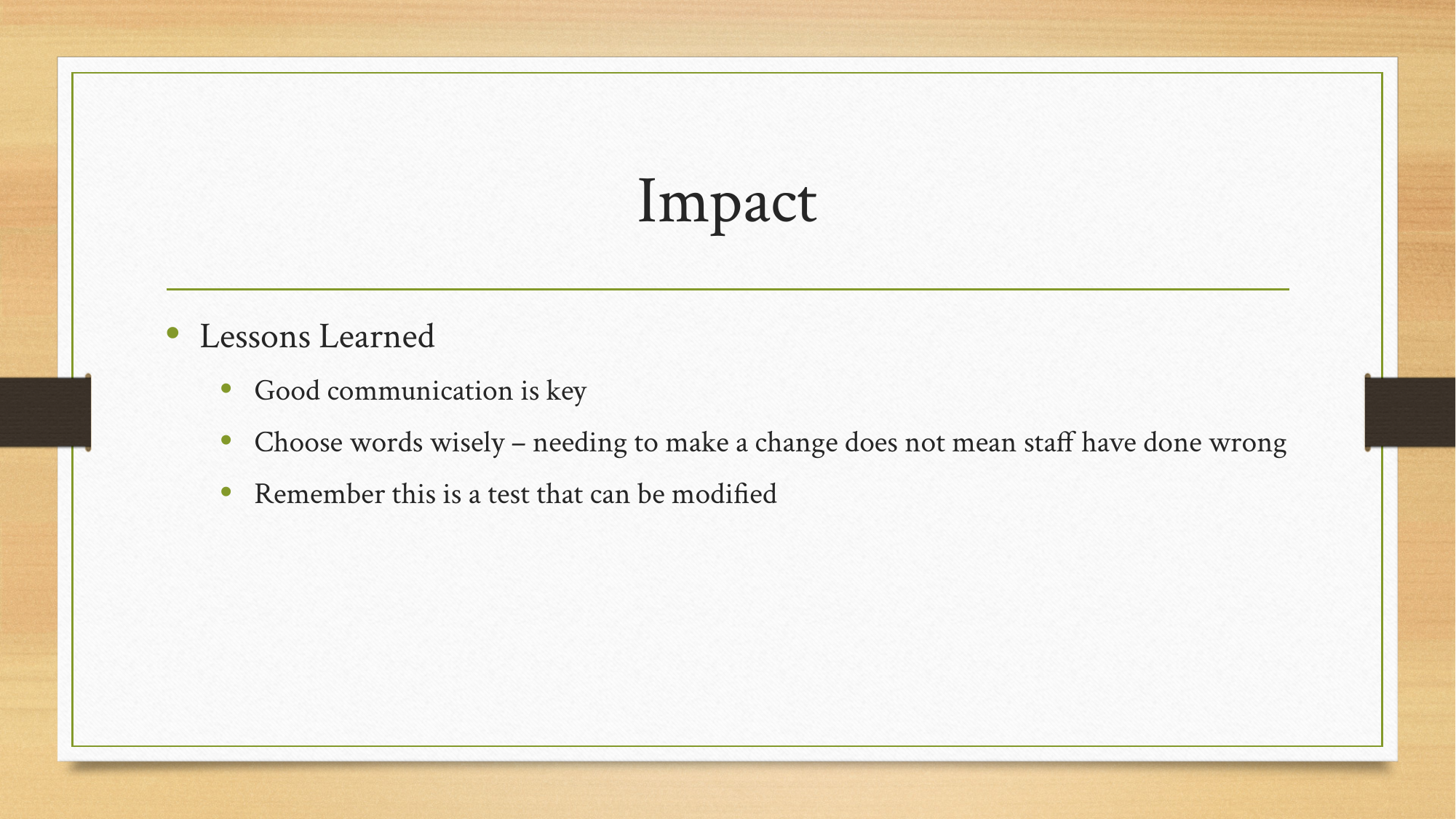

# Impact
Lessons Learned
Good communication is key
Choose words wisely – needing to make a change does not mean staff have done wrong
Remember this is a test that can be modified